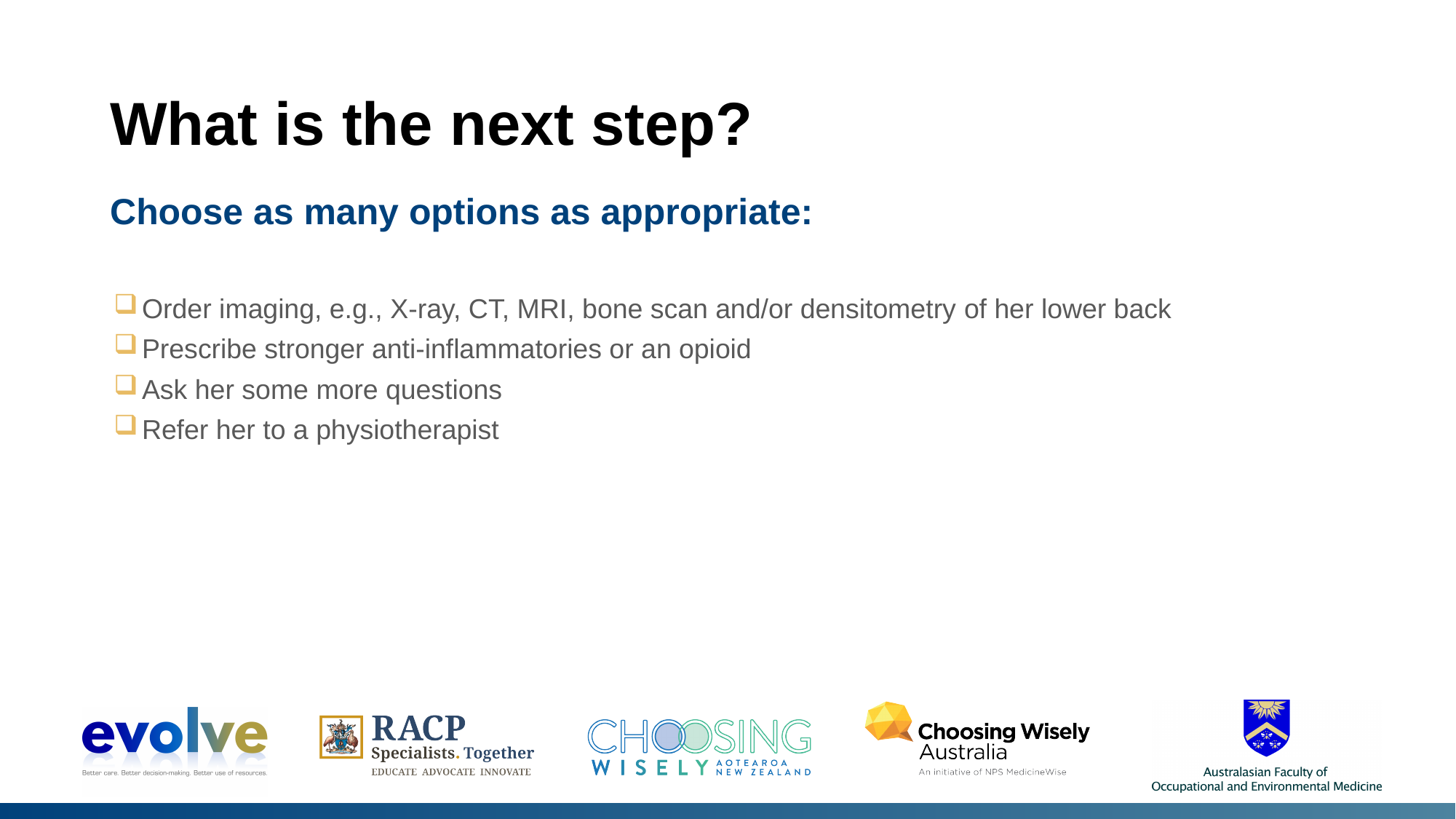

# What is the next step?
Choose as many options as appropriate:

Order imaging, e.g., X-ray, CT, MRI, bone scan and/or densitometry of her lower back
Prescribe stronger anti-inflammatories or an opioid
Ask her some more questions
Refer her to a physiotherapist